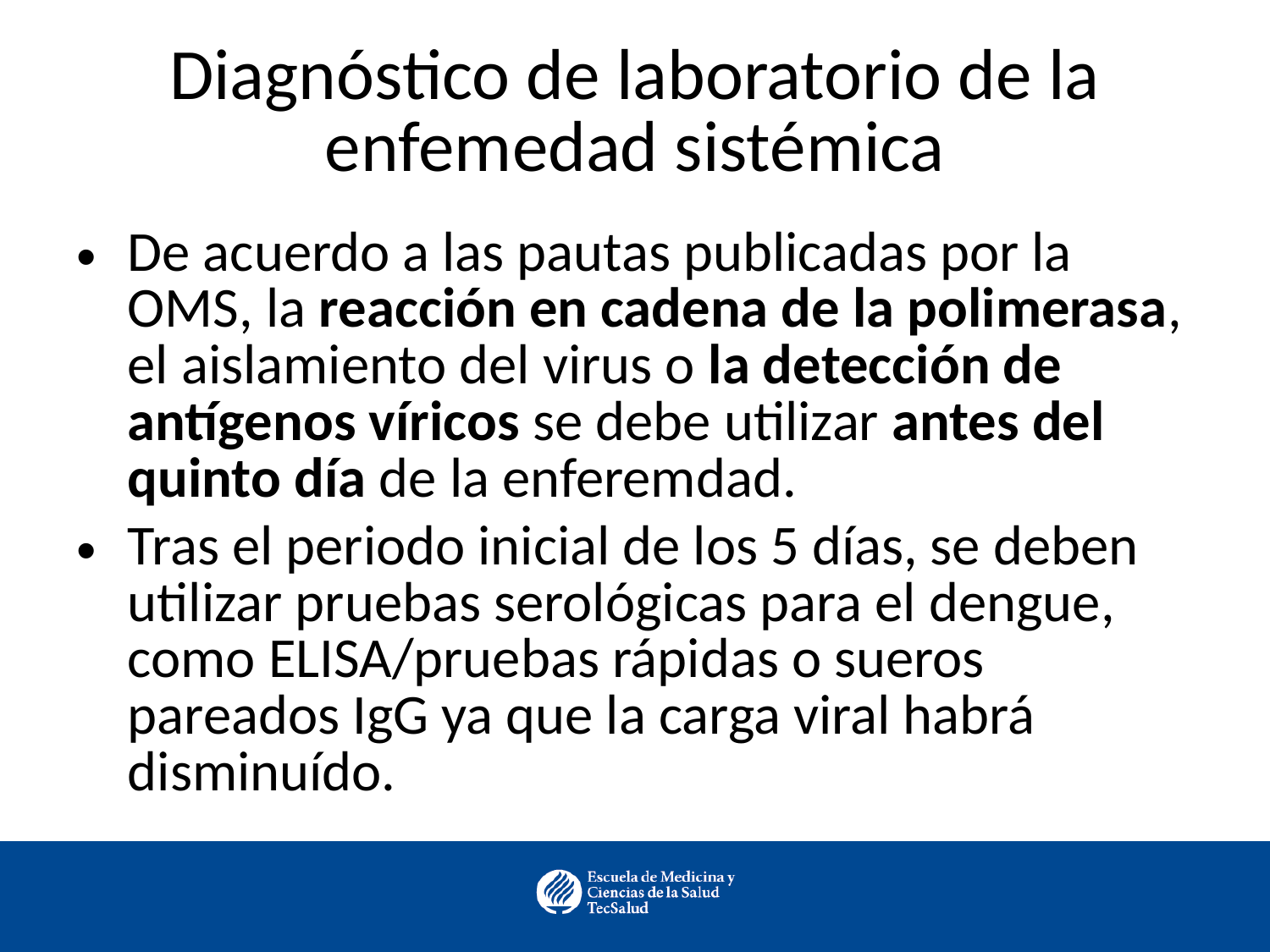

# Diagnóstico de laboratorio de la enfemedad sistémica
De acuerdo a las pautas publicadas por la OMS, la reacción en cadena de la polimerasa, el aislamiento del virus o la detección de antígenos víricos se debe utilizar antes del quinto día de la enferemdad.
Tras el periodo inicial de los 5 días, se deben utilizar pruebas serológicas para el dengue, como ELISA/pruebas rápidas o sueros pareados IgG ya que la carga viral habrá disminuído.